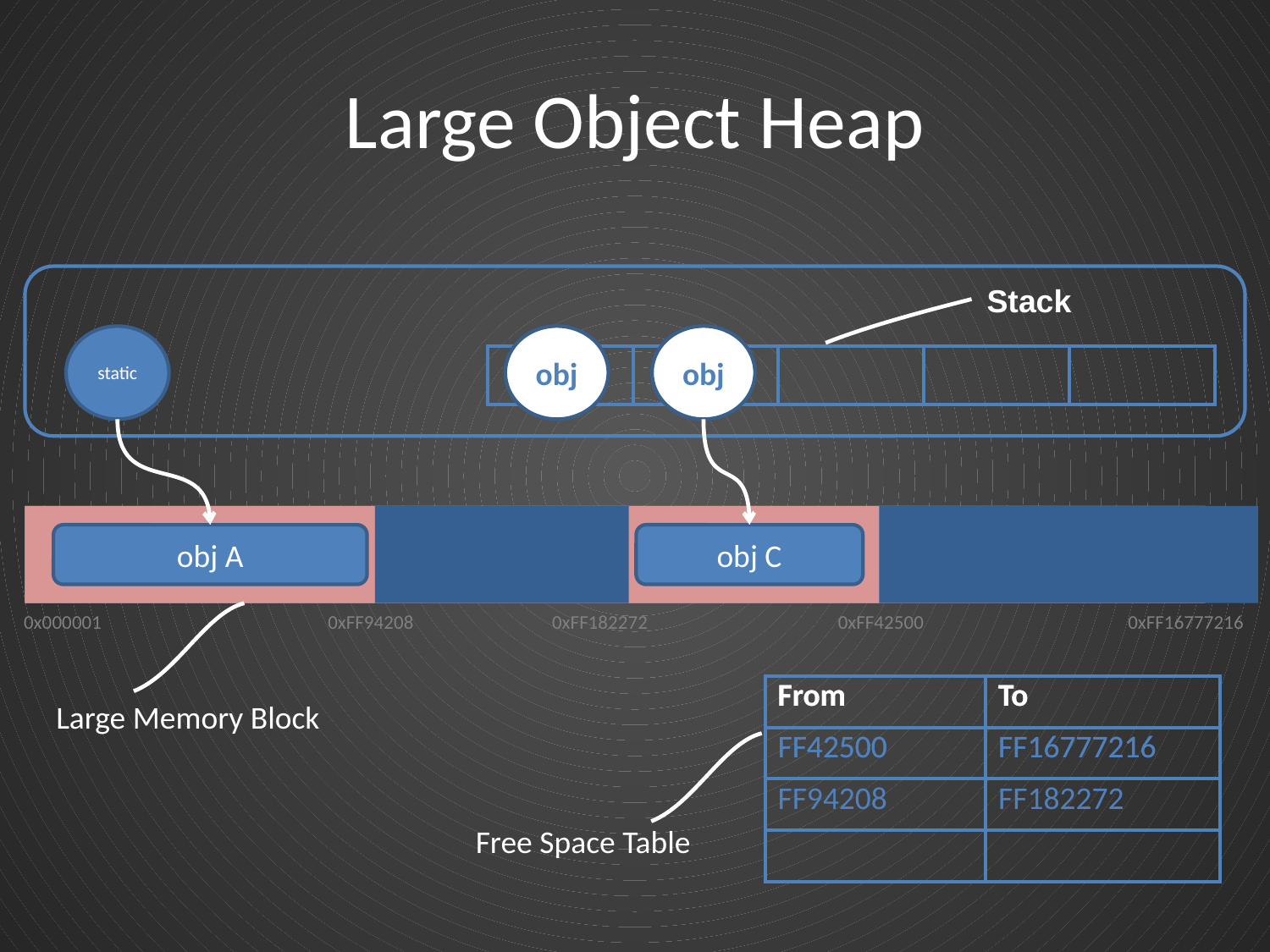

# Large Object Heap

Stack

static
obj
obj
|  |  |  |  |  |
| --- | --- | --- | --- | --- |

obj A
obj C
obj B
0x000001
0xFF94208
0xFF182272
0xFF42500
0xFF16777216

| From | To |
| --- | --- |
| FF42500 | FF16777216 |
|  |  |
|  |  |
| From | To |
| --- | --- |
| FF42500 | FF16777216 |
| FF94208 | FF182272 |
|  |  |
Large Memory Block

Free Space Table